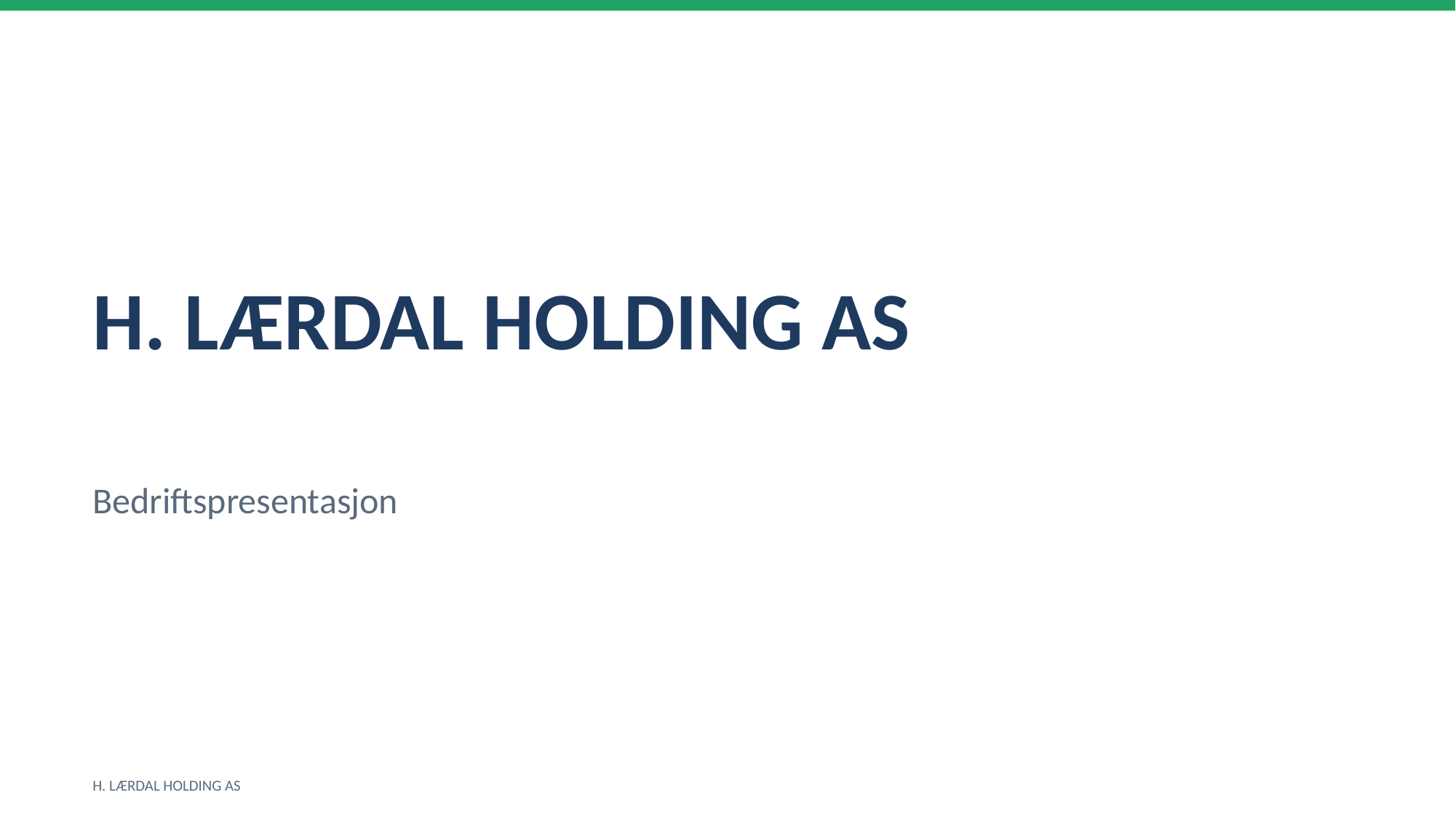

H. LÆRDAL HOLDING AS
Bedriftspresentasjon
H. LÆRDAL HOLDING AS